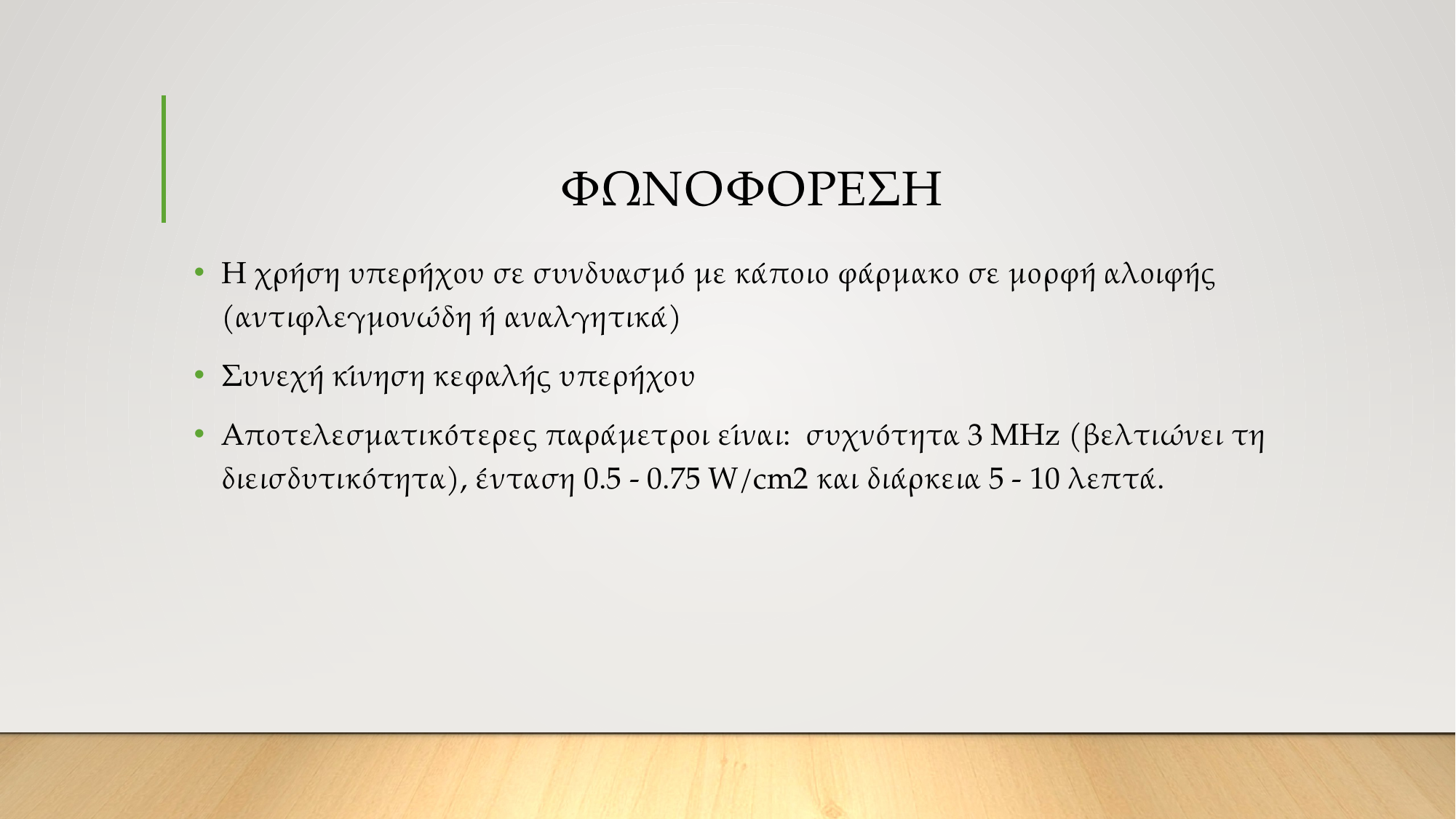

# ΦΩΝΟΦΟΡΕΣΗ
Η χρήση υπερήχου σε συνδυασμό με κάποιο φάρμακο σε μορφή αλοιφής (αντιφλεγμονώδη ή αναλγητικά)
Συνεχή κίνηση κεφαλής υπερήχου
Αποτελεσματικότερες παράμετροι είναι:  συχνότητα 3 ΜΗz (βελτιώνει τη διεισδυτικότητα), ένταση 0.5 - 0.75 W/cm2 και διάρκεια 5 - 10 λεπτά.